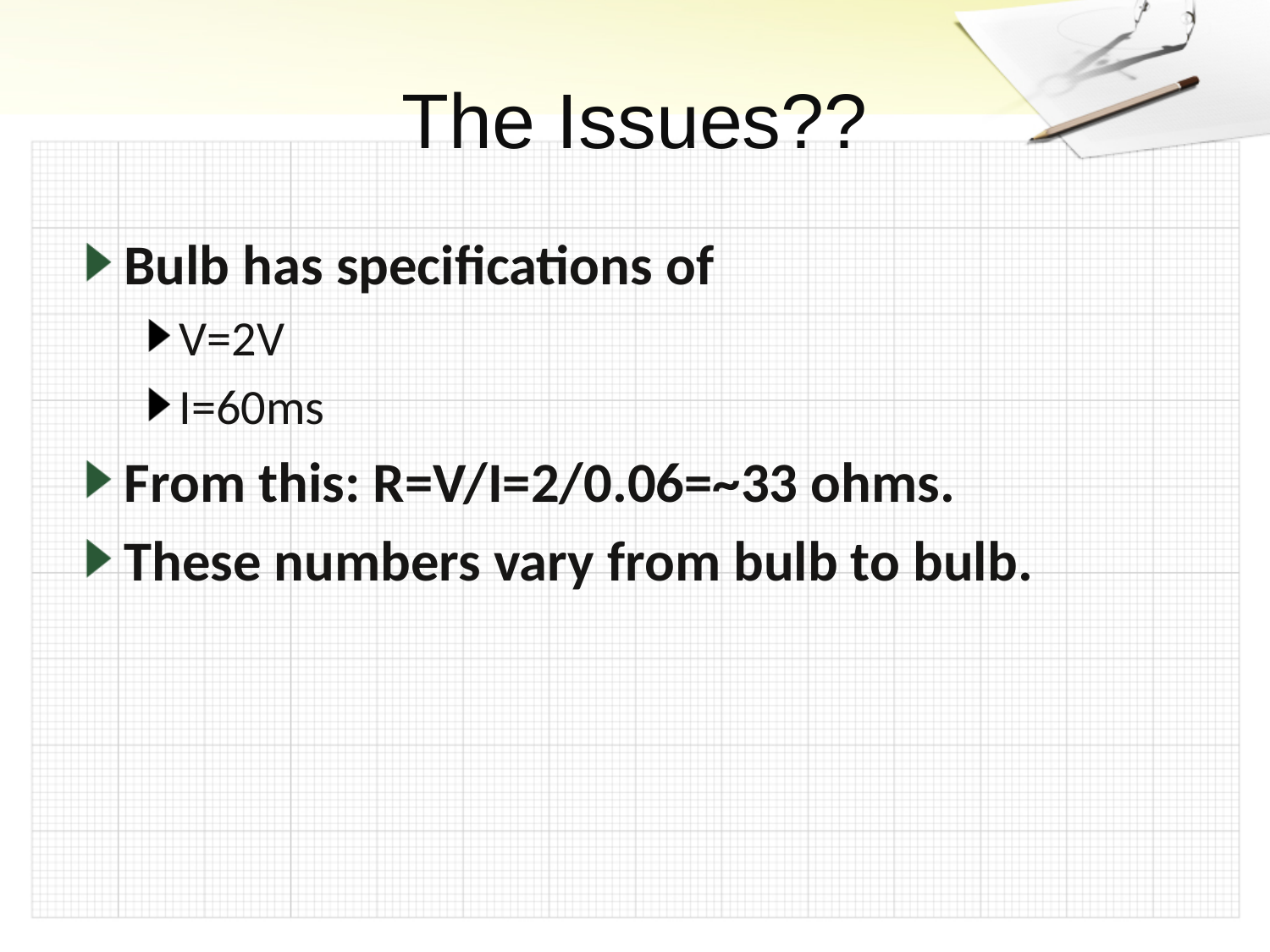

# The Issues??
Bulb has specifications of
V=2V
I=60ms
From this: R=V/I=2/0.06=~33 ohms.
These numbers vary from bulb to bulb.